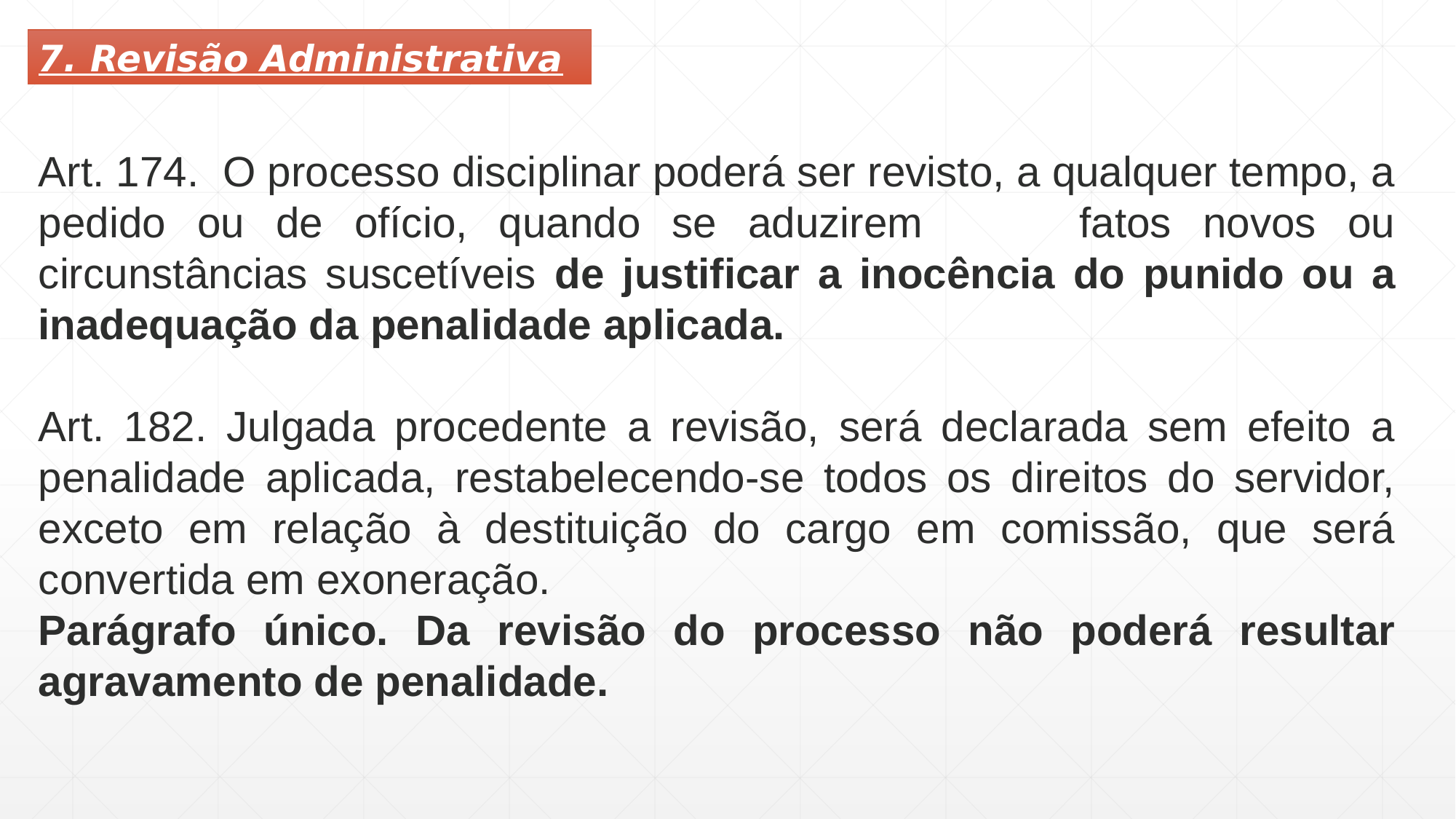

7. Revisão Administrativa
Art. 174.  O processo disciplinar poderá ser revisto, a qualquer tempo, a pedido ou de ofício, quando se aduzirem     fatos novos ou circunstâncias suscetíveis de justificar a inocência do punido ou a inadequação da penalidade aplicada.

Art. 182. Julgada procedente a revisão, será declarada sem efeito a penalidade aplicada, restabelecendo-se todos os direitos do servidor, exceto em relação à destituição do cargo em comissão, que será convertida em exoneração.
Parágrafo único. Da revisão do processo não poderá resultar agravamento de penalidade.